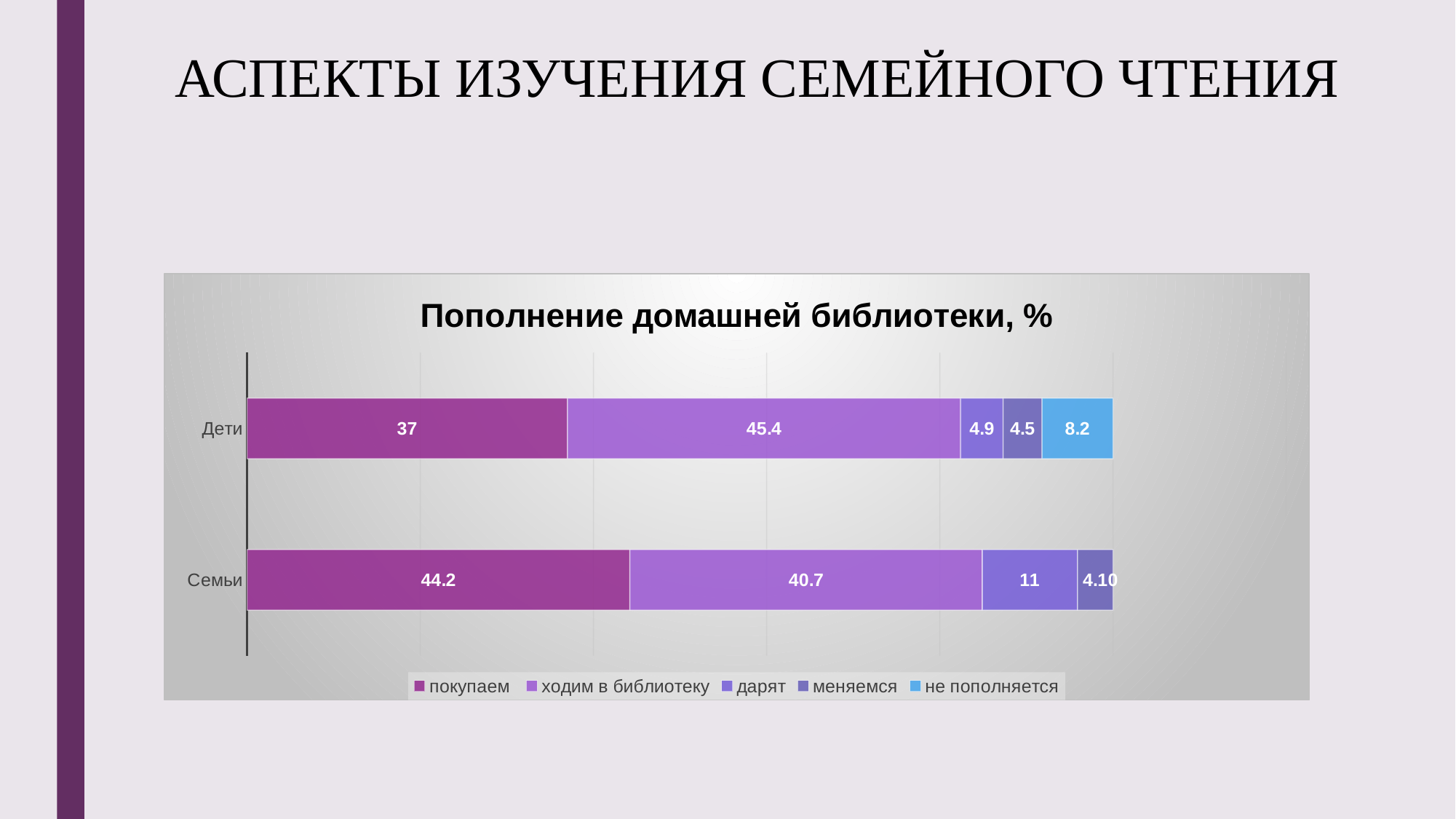

# АСПЕКТЫ ИЗУЧЕНИЯ СЕМЕЙНОГО ЧТЕНИЯ

### Chart: Пополнение домашней библиотеки, %

| Category | покупаем  | ходим в библиотеку | дарят | меняемся | не пополняется |
|---|---|---|---|---|---|
| Семьи | 44.2 | 40.7 | 11.0 | 4.1 | 0.0 |
| Дети | 37.0 | 45.4 | 4.9 | 4.5 | 8.2 |